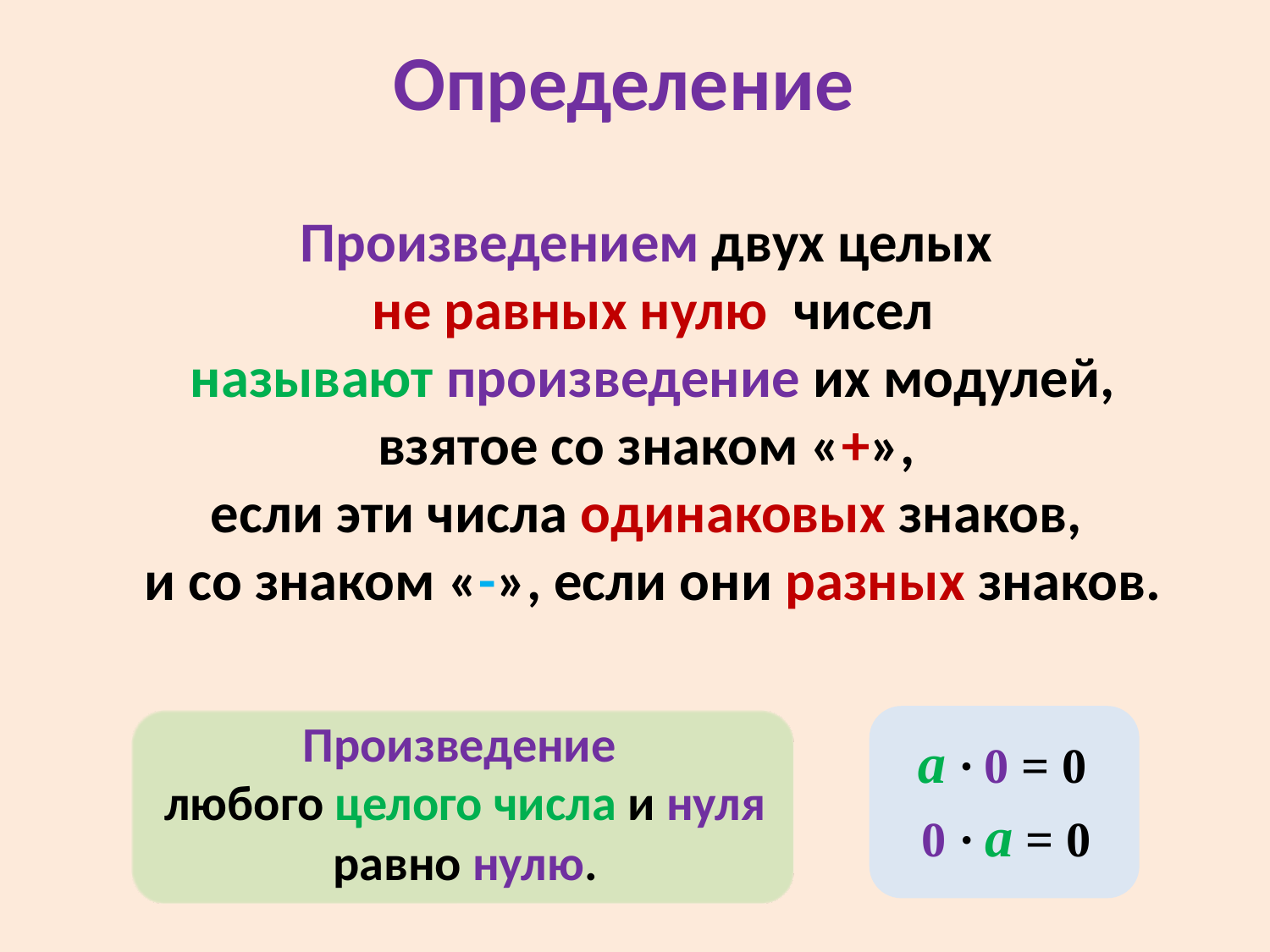

# Определение

Произведением двух целых
не равных нулю  чисел
называют произведение их модулей,
взятое со знаком «+»,
если эти числа одинаковых знаков,
и со знаком «-», если они разных знаков.
Произведение
любого целого числа и нуля
равно нулю.

а ∙ 0 = 0
0 ∙ а = 0